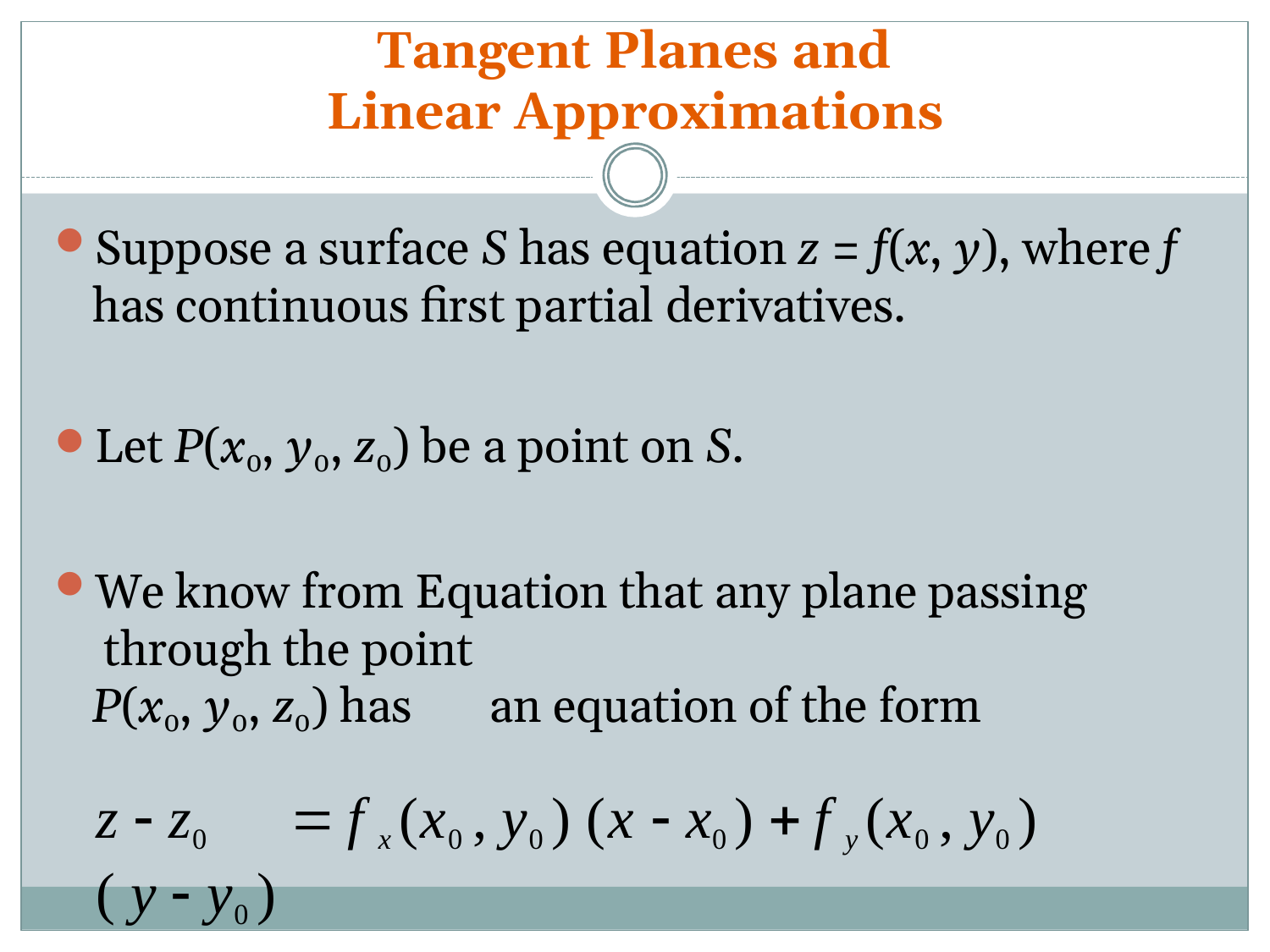

# Tangent Planes and  Linear Approximations
Suppose a surface S has equation z = f(x, y), where f
has continuous first partial derivatives.

Let P(x0, y0, z0) be a point on S.

We know from Equation that any plane passing  through the point
P(x0, y0, z0) has	an equation of the form
z − z0	=	f x (x0 , y0 ) (x − x0 ) +	f y (x0 , y0 ) ( y − y0 )